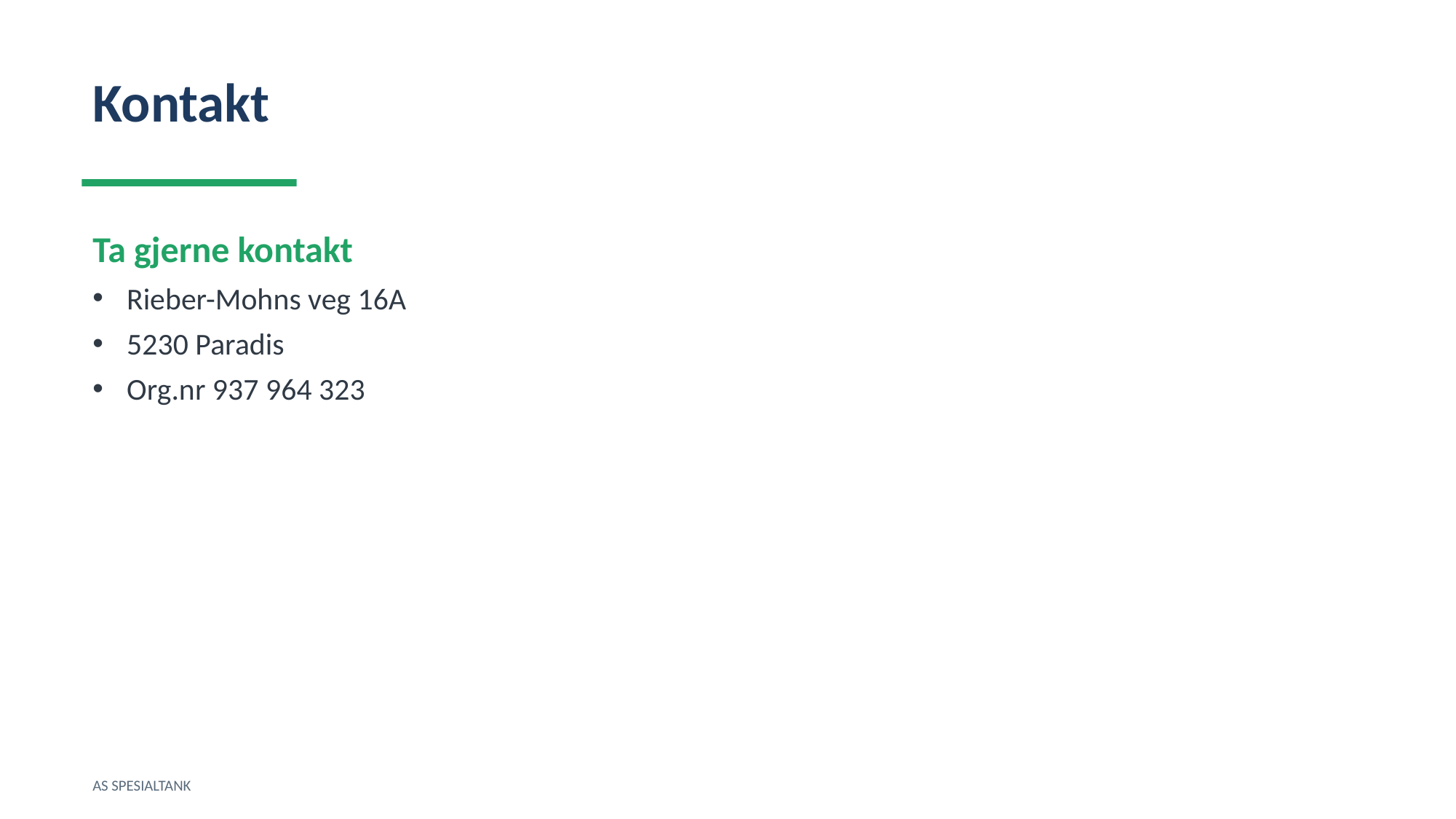

Kontakt

Ta gjerne kontakt
Rieber-Mohns veg 16A
5230 Paradis
Org.nr 937 964 323
AS SPESIALTANK